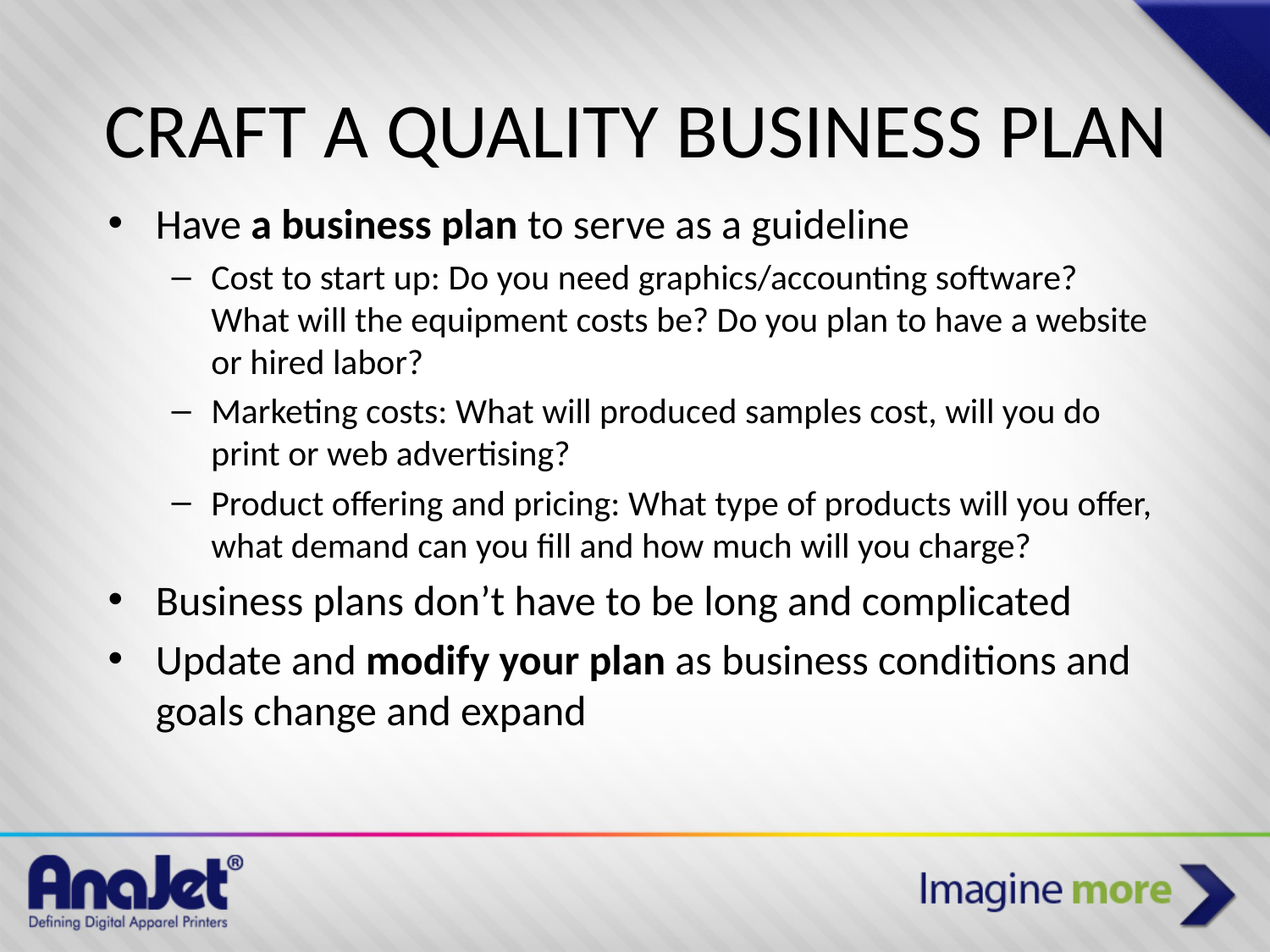

# CRAFT A QUALITY BUSINESS PLAN
Have a business plan to serve as a guideline
Cost to start up: Do you need graphics/accounting software? What will the equipment costs be? Do you plan to have a website or hired labor?
Marketing costs: What will produced samples cost, will you do print or web advertising?
Product offering and pricing: What type of products will you offer, what demand can you fill and how much will you charge?
Business plans don’t have to be long and complicated
Update and modify your plan as business conditions and goals change and expand